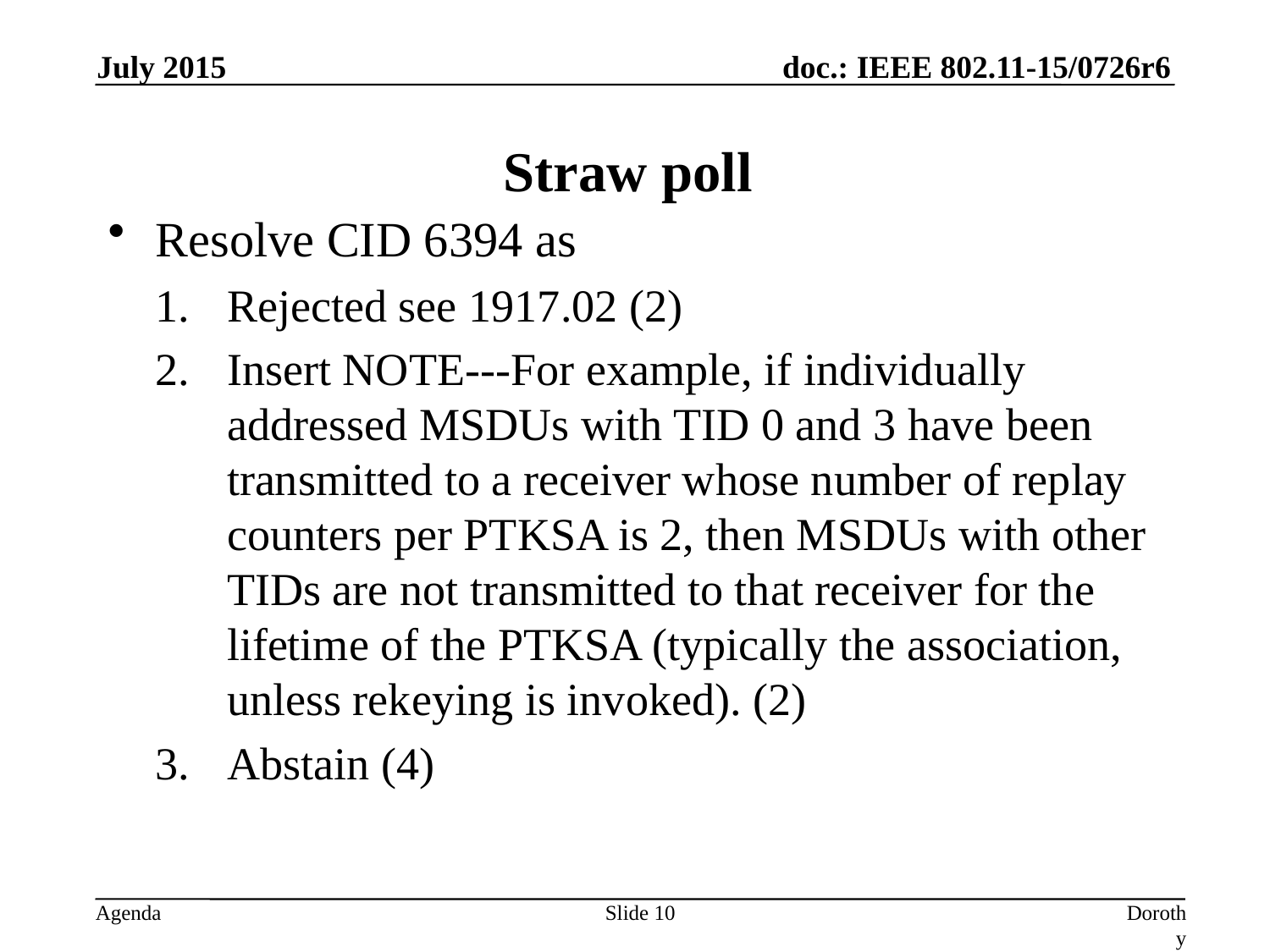

July 2015
# Straw poll
Resolve CID 6394 as
Rejected see 1917.02 (2)
Insert NOTE---For example, if individually addressed MSDUs with TID 0 and 3 have been transmitted to a receiver whose number of replay counters per PTKSA is 2, then MSDUs with other TIDs are not transmitted to that receiver for the lifetime of the PTKSA (typically the association, unless rekeying is invoked). (2)
Abstain (4)

Slide 10
Dorothy Stanley, HP-Aruba Networks